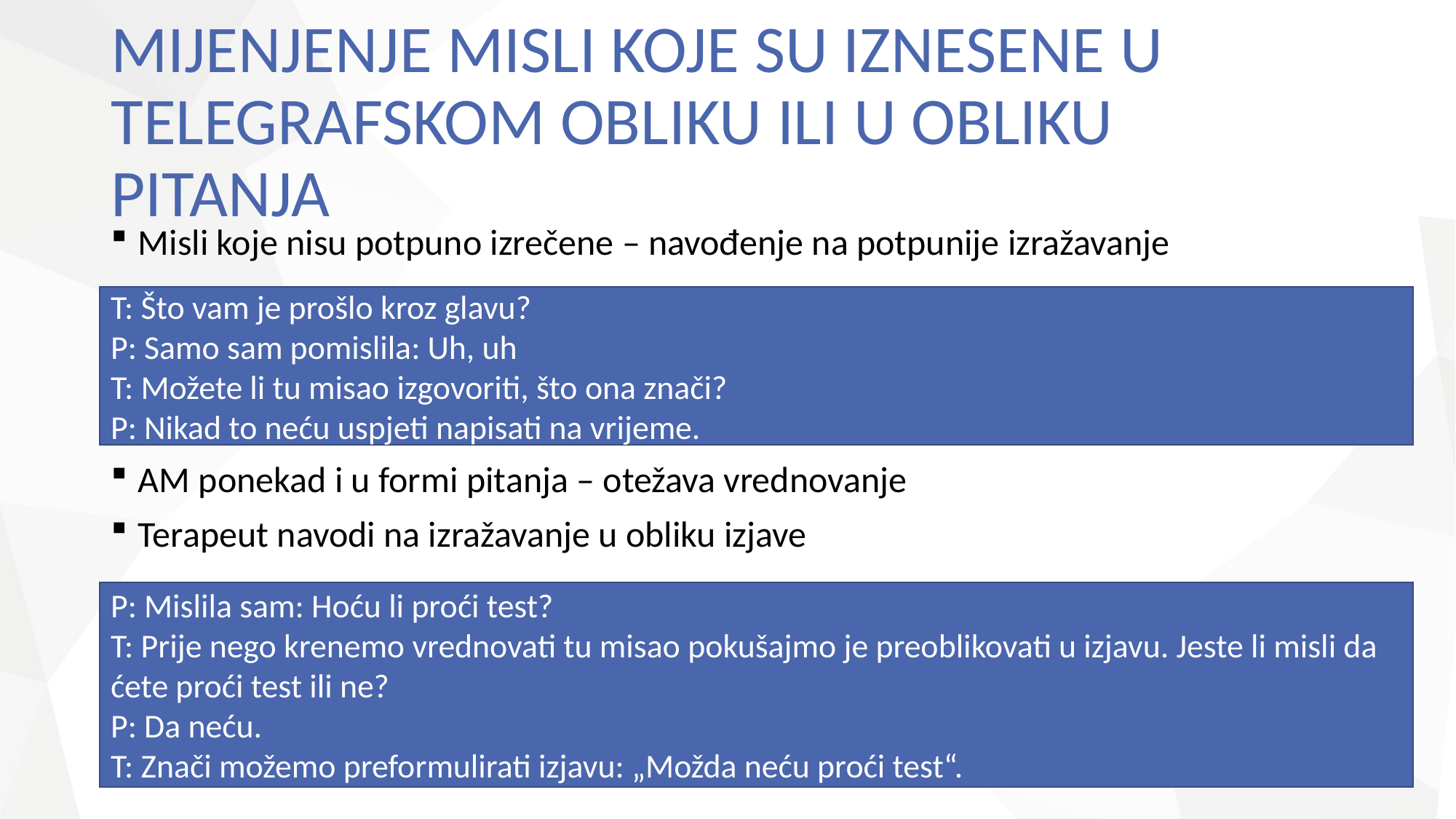

# MIJENJENJE MISLI KOJE SU IZNESENE U TELEGRAFSKOM OBLIKU ILI U OBLIKU PITANJA
Misli koje nisu potpuno izrečene – navođenje na potpunije izražavanje

AM ponekad i u formi pitanja – otežava vrednovanje
Terapeut navodi na izražavanje u obliku izjave

T: Što vam je prošlo kroz glavu?
P: Samo sam pomislila: Uh, uh
T: Možete li tu misao izgovoriti, što ona znači?
P: Nikad to neću uspjeti napisati na vrijeme.
P: Mislila sam: Hoću li proći test?
T: Prije nego krenemo vrednovati tu misao pokušajmo je preoblikovati u izjavu. Jeste li misli da ćete proći test ili ne?
P: Da neću.
T: Znači možemo preformulirati izjavu: „Možda neću proći test“.